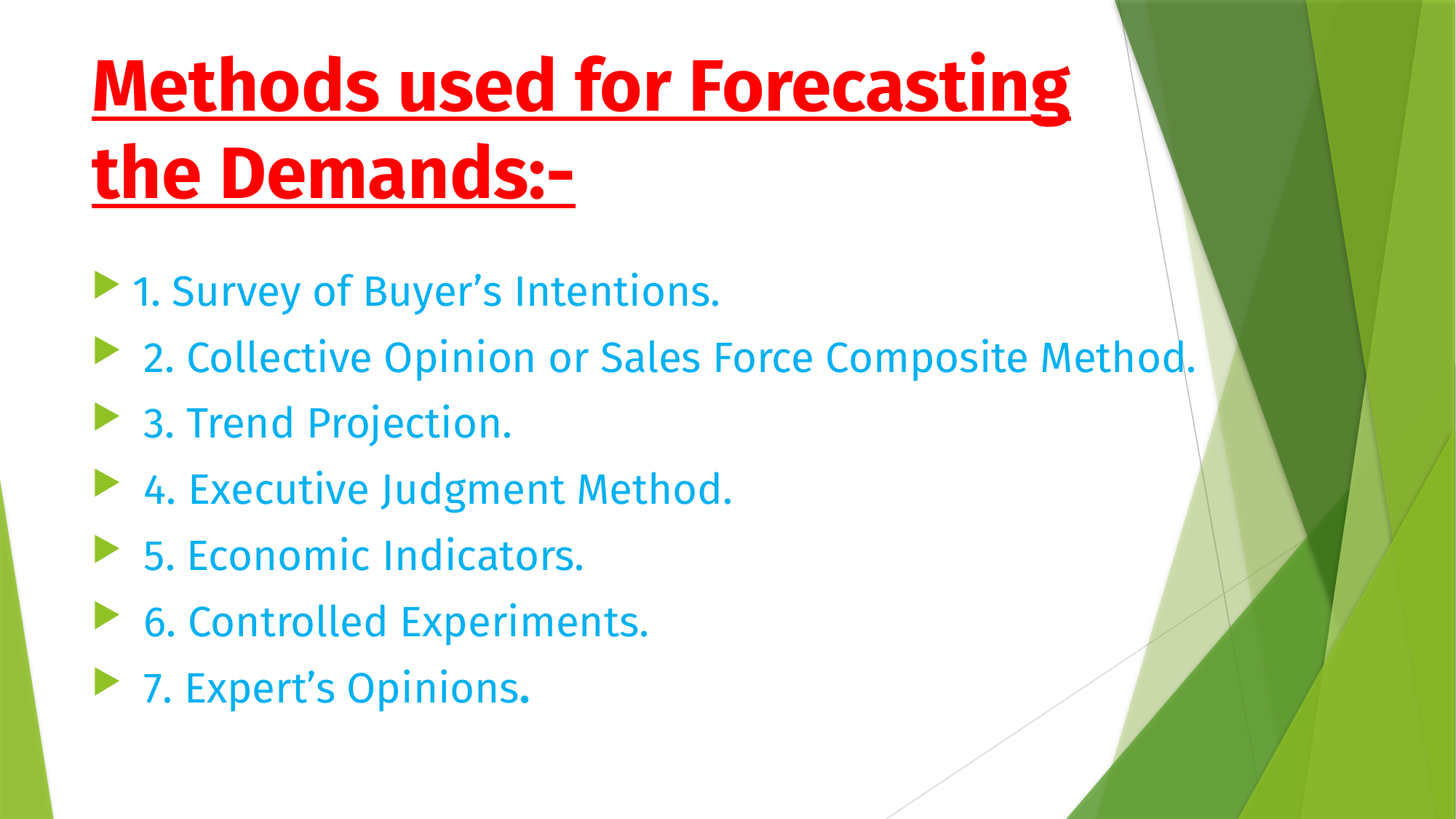

# Methods used for Forecasting the Demands:-
1. Survey of Buyer’s Intentions.
 2. Collective Opinion or Sales Force Composite Method.
 3. Trend Projection.
 4. Executive Judgment Method.
 5. Economic Indicators.
 6. Controlled Experiments.
 7. Expert’s Opinions.